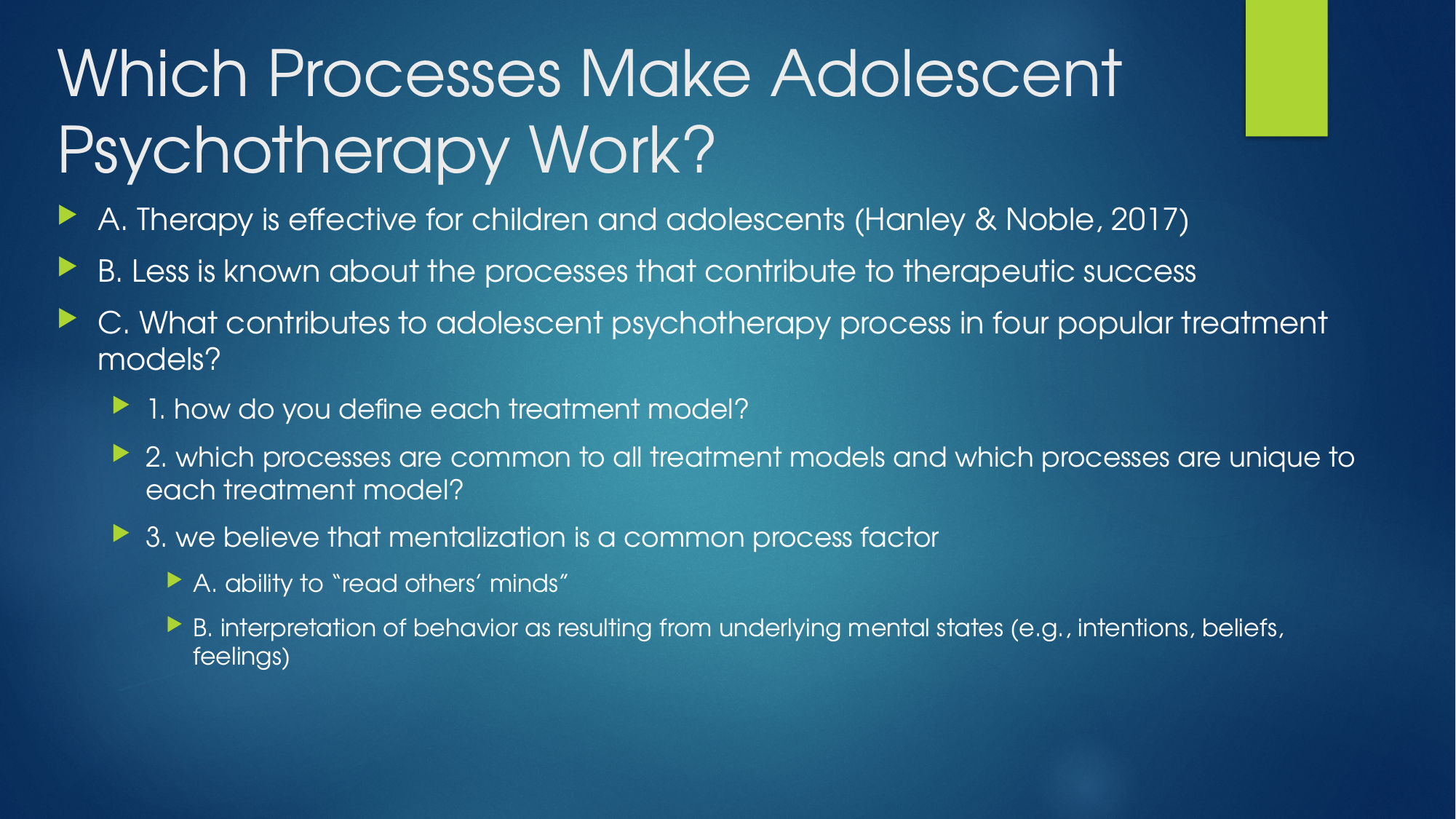

# Which Processes Make Adolescent Psychotherapy Work?
A. Therapy is effective for children and adolescents (Hanley & Noble, 2017)
B. Less is known about the processes that contribute to therapeutic success
C. What contributes to adolescent psychotherapy process in four popular treatment models?
1. how do you define each treatment model?
2. which processes are common to all treatment models and which processes are unique to each treatment model?
3. we believe that mentalization is a common process factor
A. ability to “read others’ minds”
B. interpretation of behavior as resulting from underlying mental states (e.g., intentions, beliefs, feelings)